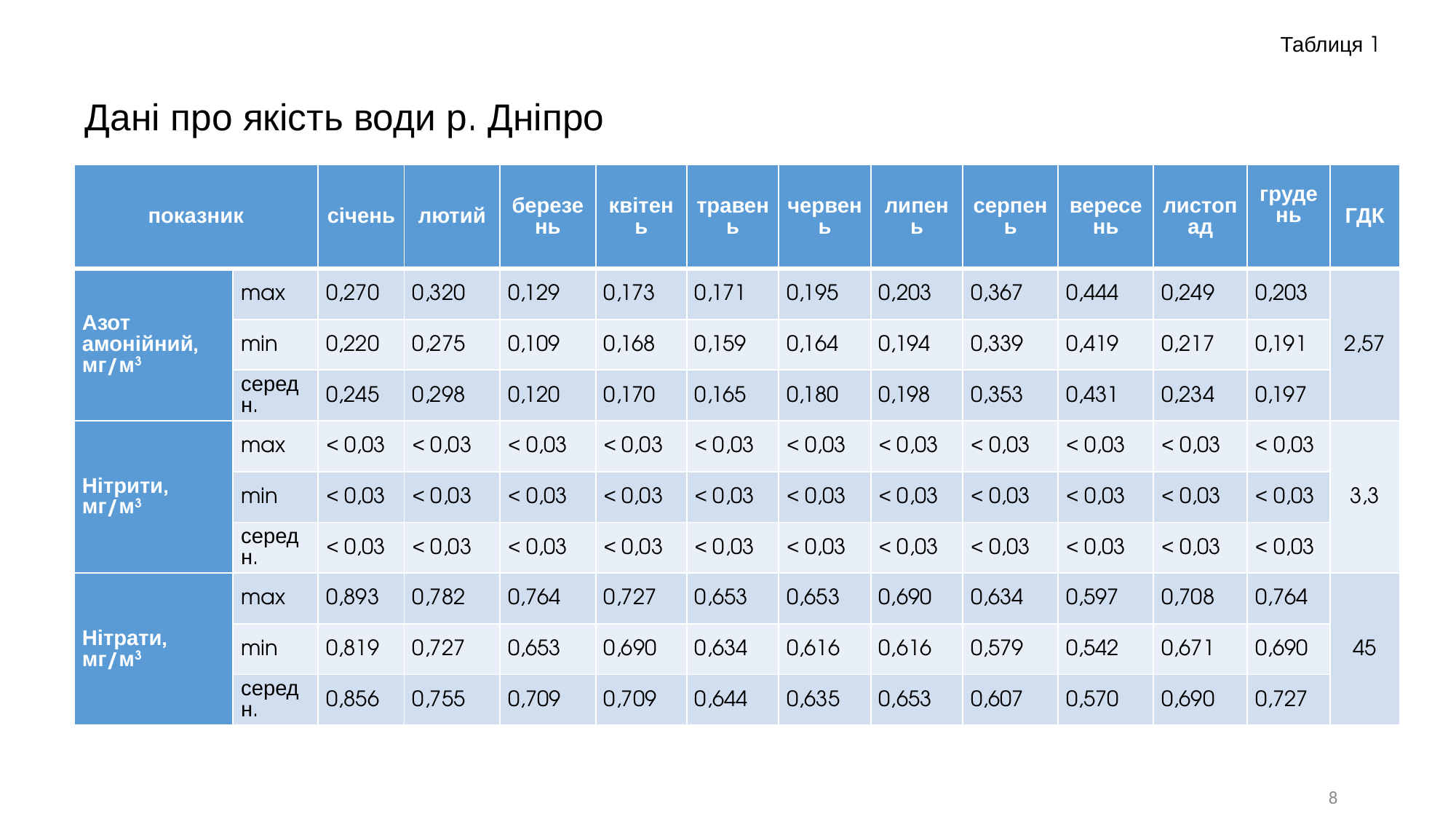

Таблиця 1

Дані про якість води р. Дніпро

| показник |  | січень | лютий | березень | квітень | травень | червень | липень | серпень | вересень | листопад | грудень | ГДК |
| --- | --- | --- | --- | --- | --- | --- | --- | --- | --- | --- | --- | --- | --- |
| Азот амонійний, мг/м3 | max | 0,270 | 0,320 | 0,129 | 0,173 | 0,171 | 0,195 | 0,203 | 0,367 | 0,444 | 0,249 | 0,203 | 2,57 |
|  | min | 0,220 | 0,275 | 0,109 | 0,168 | 0,159 | 0,164 | 0,194 | 0,339 | 0,419 | 0,217 | 0,191 |  |
|  | середн. | 0,245 | 0,298 | 0,120 | 0,170 | 0,165 | 0,180 | 0,198 | 0,353 | 0,431 | 0,234 | 0,197 |  |
| Нітрити, мг/м3 | max | ˂ 0,03 | ˂ 0,03 | ˂ 0,03 | ˂ 0,03 | ˂ 0,03 | ˂ 0,03 | ˂ 0,03 | ˂ 0,03 | ˂ 0,03 | ˂ 0,03 | ˂ 0,03 | 3,3 |
|  | min | ˂ 0,03 | ˂ 0,03 | ˂ 0,03 | ˂ 0,03 | ˂ 0,03 | ˂ 0,03 | ˂ 0,03 | ˂ 0,03 | ˂ 0,03 | ˂ 0,03 | ˂ 0,03 |  |
|  | середн. | ˂ 0,03 | ˂ 0,03 | ˂ 0,03 | ˂ 0,03 | ˂ 0,03 | ˂ 0,03 | ˂ 0,03 | ˂ 0,03 | ˂ 0,03 | ˂ 0,03 | ˂ 0,03 |  |
| Нітрати, мг/м3 | max | 0,893 | 0,782 | 0,764 | 0,727 | 0,653 | 0,653 | 0,690 | 0,634 | 0,597 | 0,708 | 0,764 | 45 |
|  | min | 0,819 | 0,727 | 0,653 | 0,690 | 0,634 | 0,616 | 0,616 | 0,579 | 0,542 | 0,671 | 0,690 |  |
|  | середн. | 0,856 | 0,755 | 0,709 | 0,709 | 0,644 | 0,635 | 0,653 | 0,607 | 0,570 | 0,690 | 0,727 |  |
8